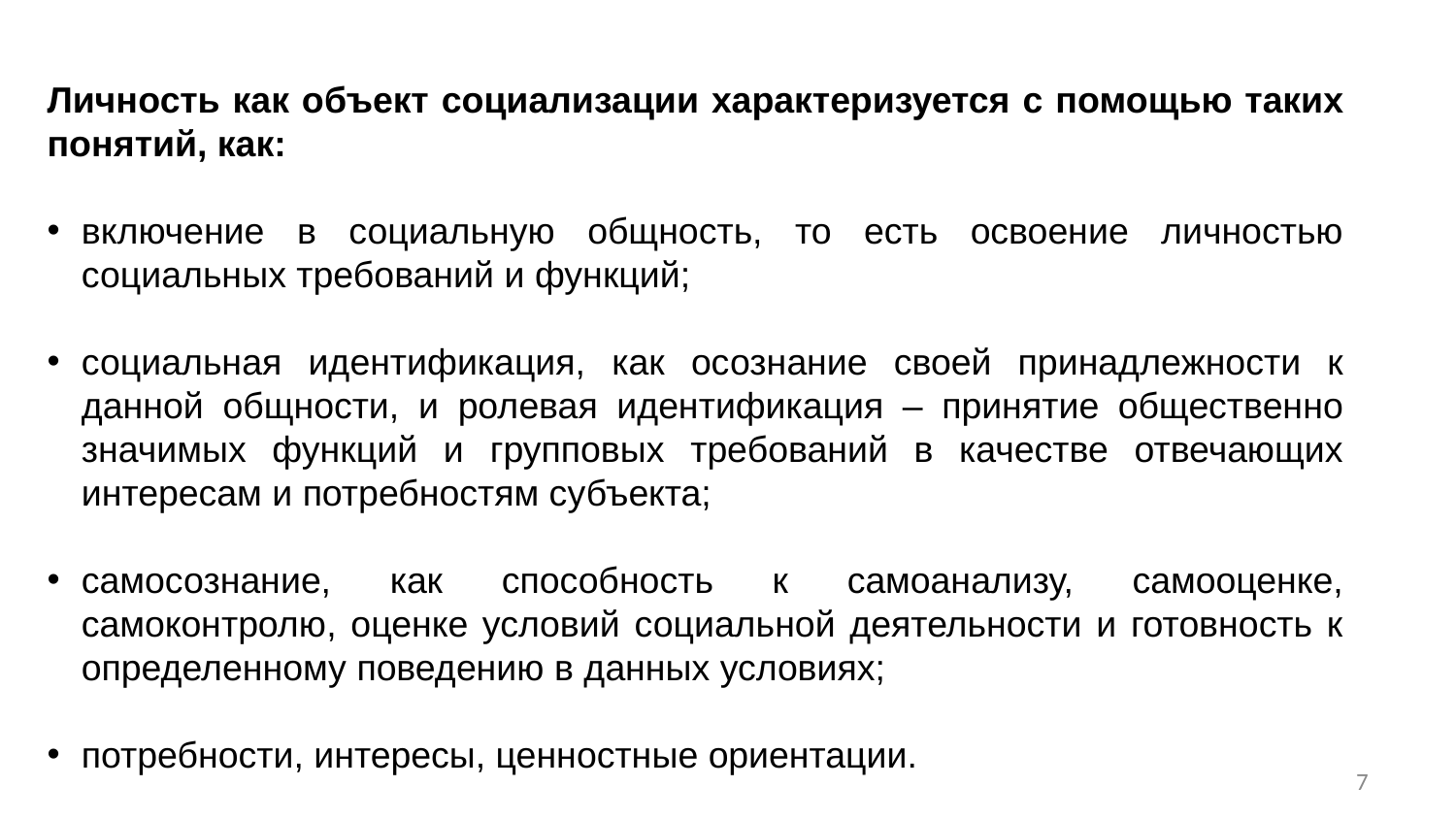

Личность как объект социализации характеризуется с помощью таких понятий, как:

включение в социальную общность, то есть освоение личностью социальных требований и функций;

социальная идентификация, как осознание своей принадлежности к данной общности, и ролевая идентификация – принятие общественно значимых функций и групповых требований в качестве отвечающих интересам и потребностям субъекта;

самосознание, как способность к самоанализу, самооценке, самоконтролю, оценке условий социальной деятельности и готовность к определенному поведению в данных условиях;

потребности, интересы, ценностные ориентации.

7